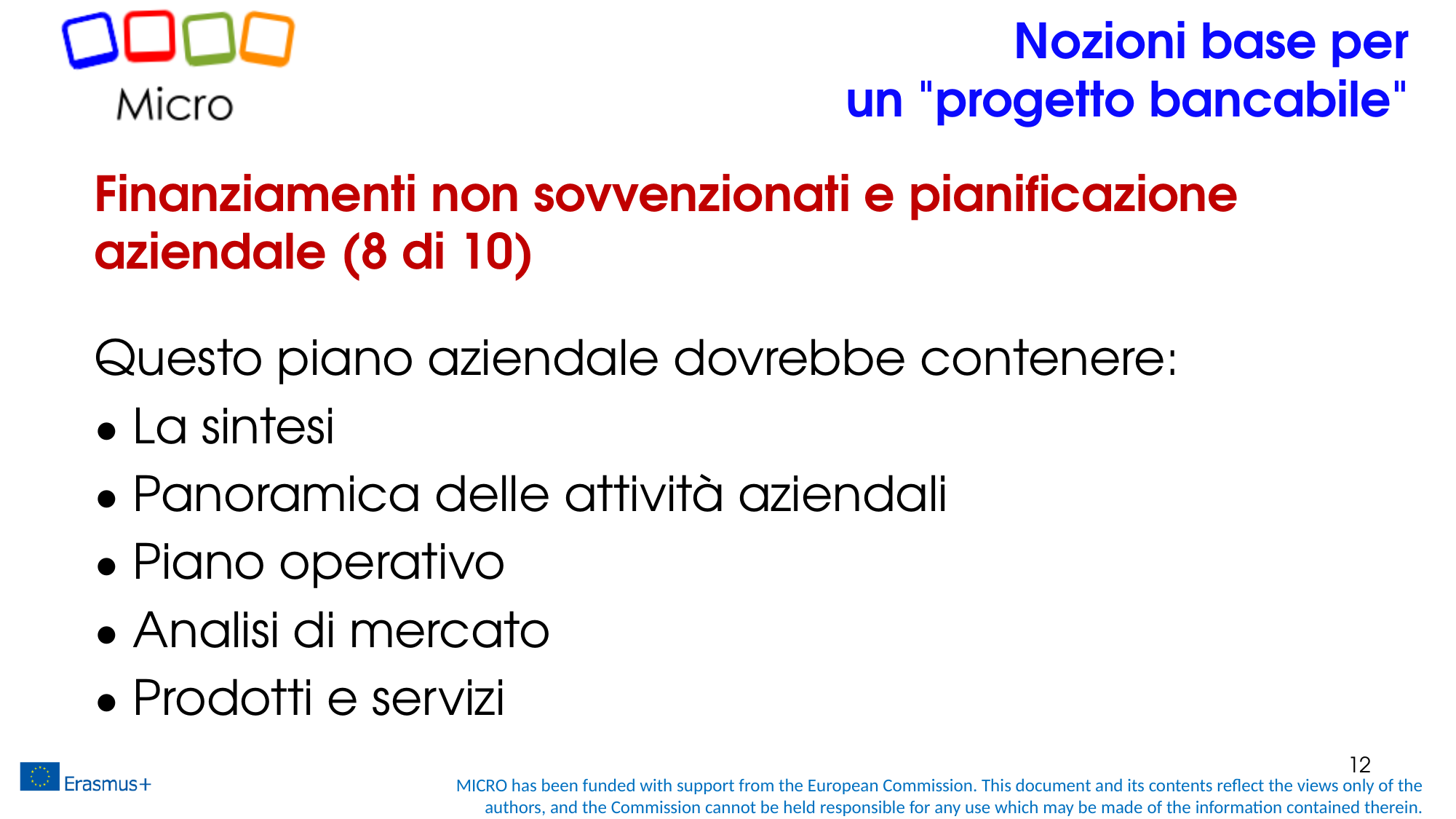

# Nozioni base per un "progetto bancabile"
Finanziamenti non sovvenzionati e pianificazione aziendale (8 di 10)

Questo piano aziendale dovrebbe contenere:
• La sintesi
• Panoramica delle attività aziendali
• Piano operativo
• Analisi di mercato
• Prodotti e servizi
12